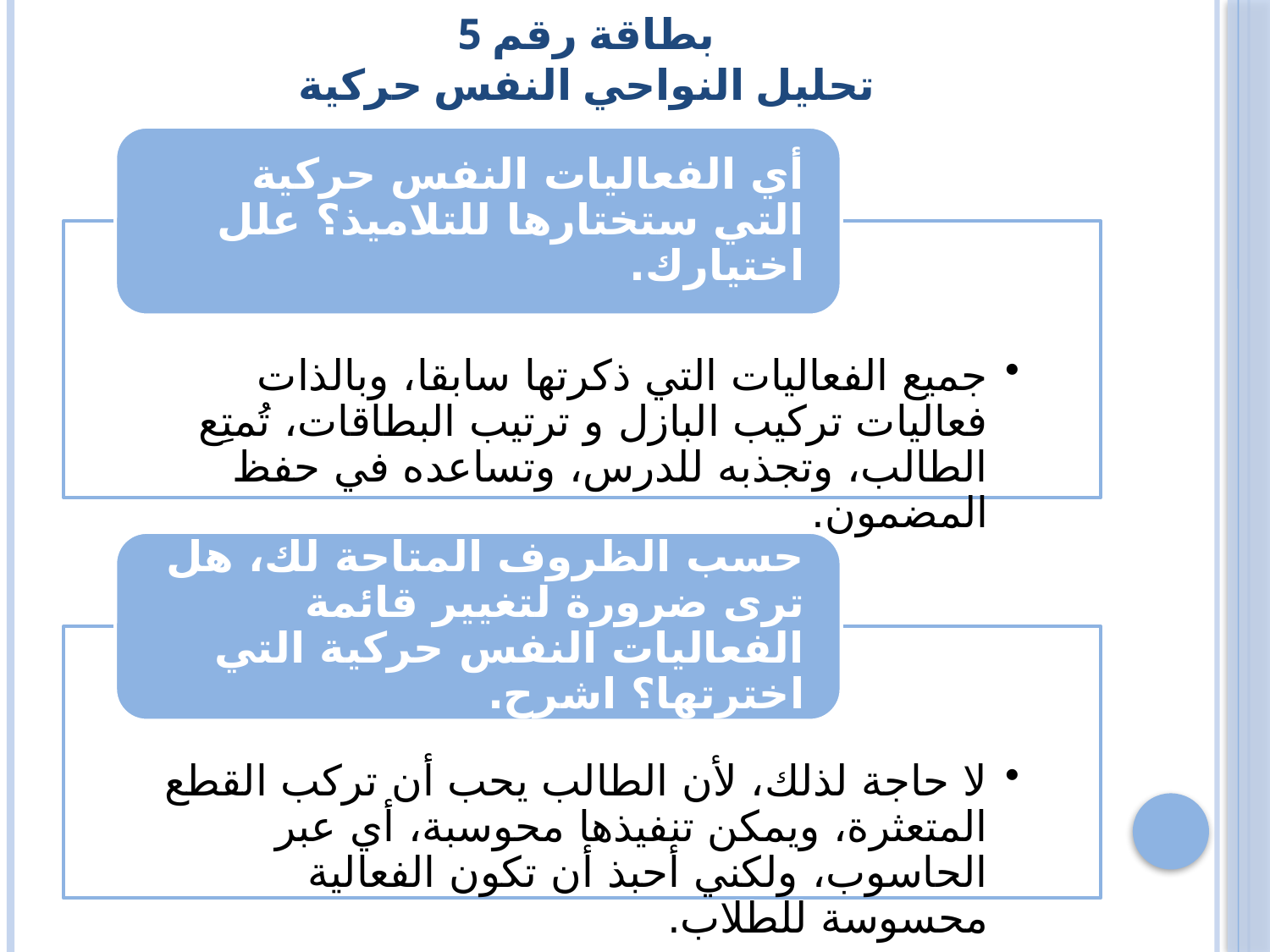

# بطاقة رقم 5 تحليل النواحي النفس حركية
جميع الفعاليات التي ذكرتها سابقا، وبالذات فعاليات تركيب البازل و ترتيب البطاقات، تُمتِع الطالب، وتجذبه للدرس، وتساعده في حفظ المضمون.
أي الفعاليات النفس حركية التي ستختارها للتلاميذ؟ علل اختيارك.
لا حاجة لذلك، لأن الطالب يحب أن تركب القطع المتعثرة، ويمكن تنفيذها محوسبة، أي عبر الحاسوب، ولكني أحبذ أن تكون الفعالية محسوسة للطلاب.
حسب الظروف المتاحة لك، هل ترى ضرورة لتغيير قائمة الفعاليات النفس حركية التي اخترتها؟ اشرح.